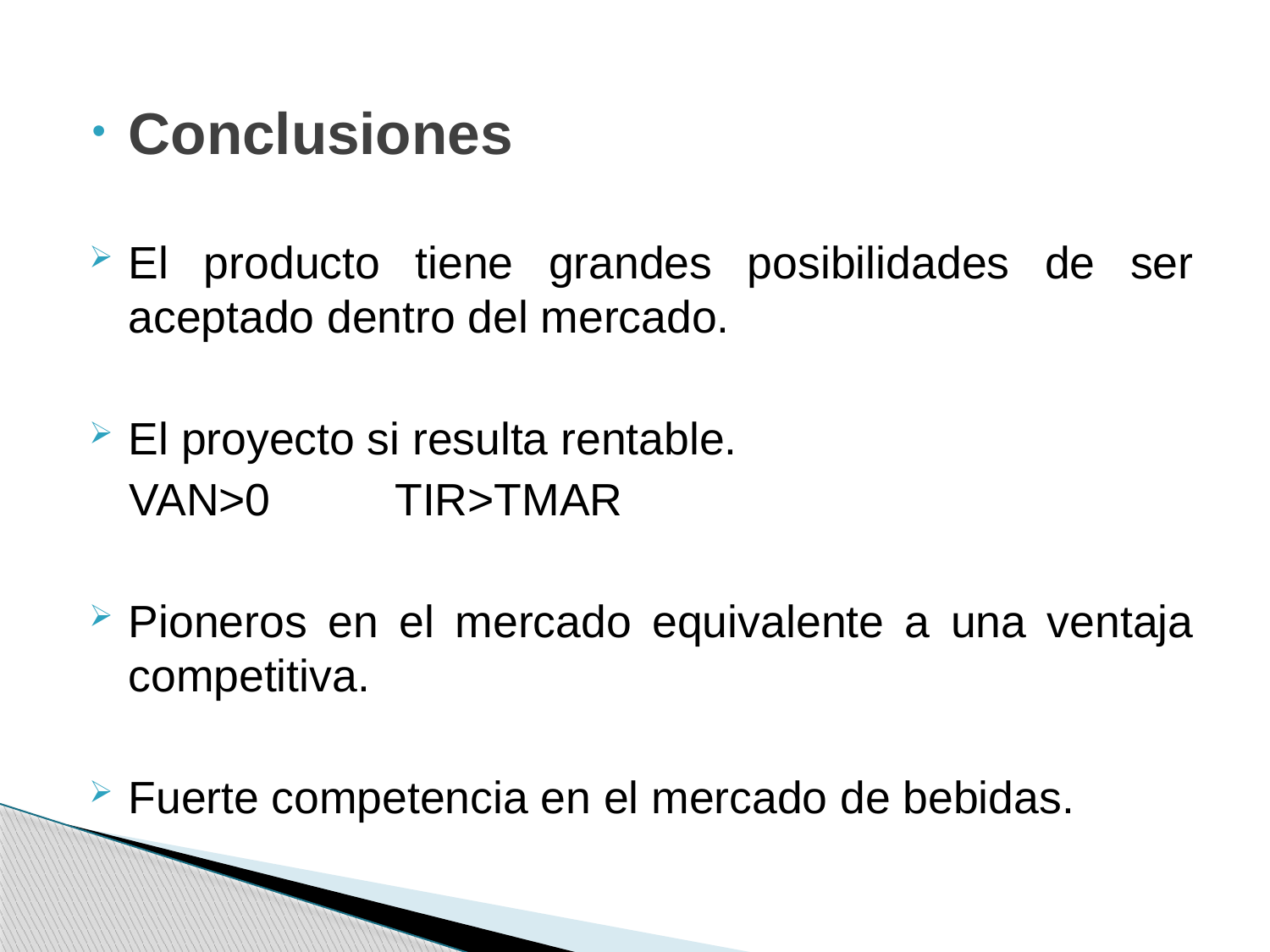

Conclusiones

El producto tiene grandes posibilidades de ser aceptado dentro del mercado.

El proyecto si resulta rentable.
   VAN>0          TIR>TMAR

Pioneros en el mercado equivalente a una ventaja competitiva.

Fuerte competencia en el mercado de bebidas.